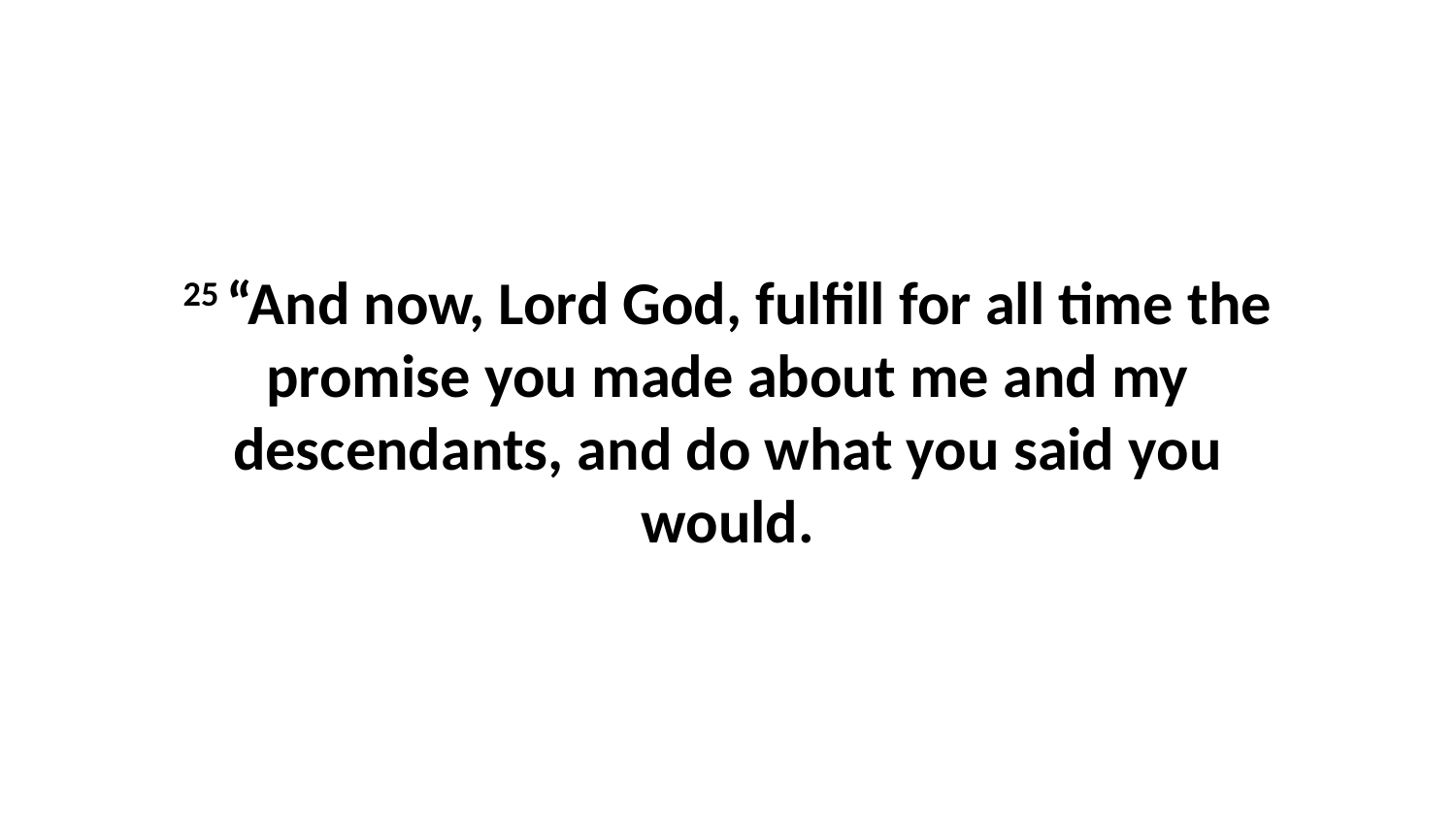

25 “And now, Lord God, fulfill for all time the promise you made about me and my descendants, and do what you said you would.